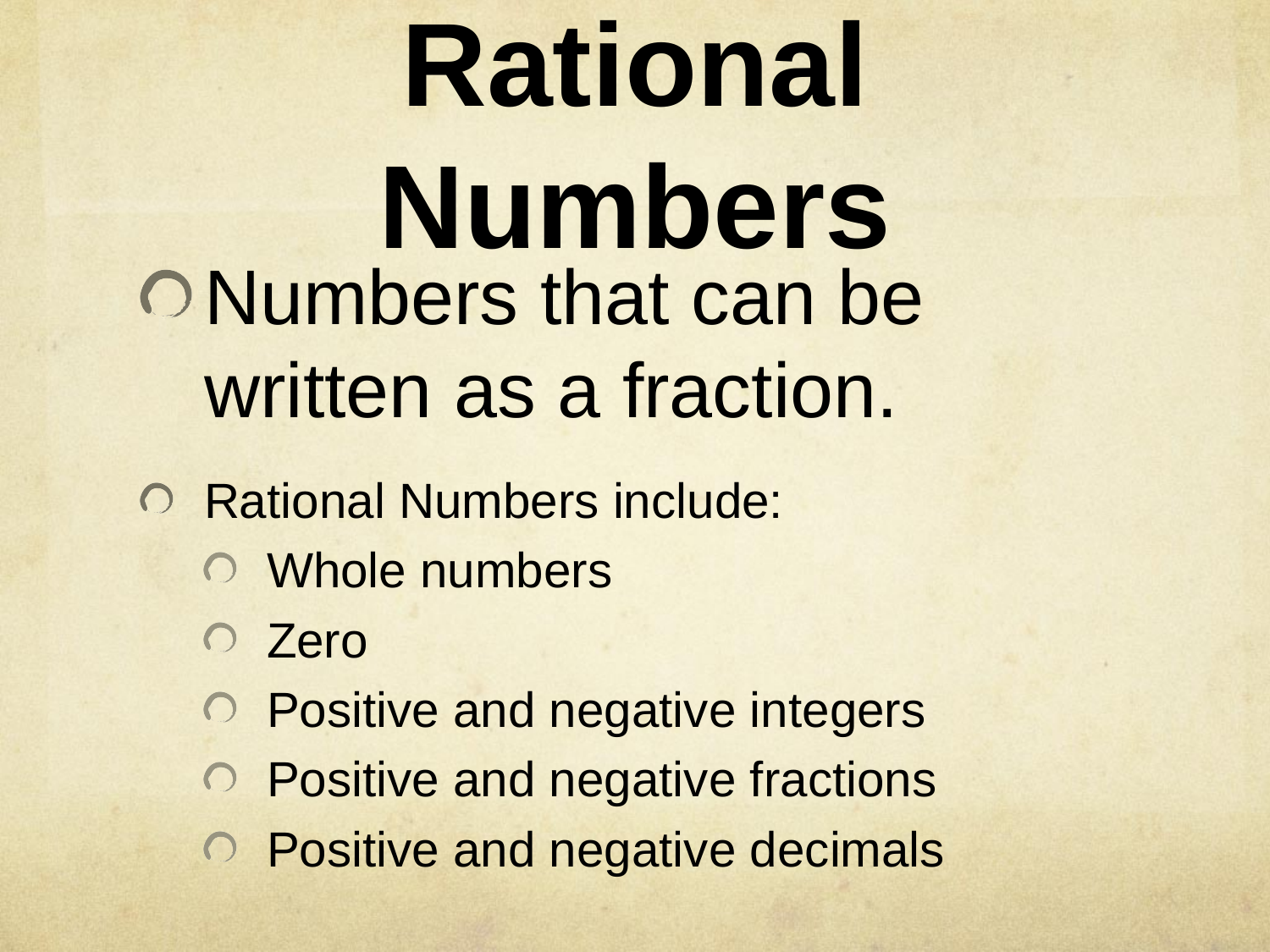

# Rational Numbers
Numbers that can be written as a fraction.
Rational Numbers include:
Whole numbers
Zero
Positive and negative integers
Positive and negative fractions
Positive and negative decimals